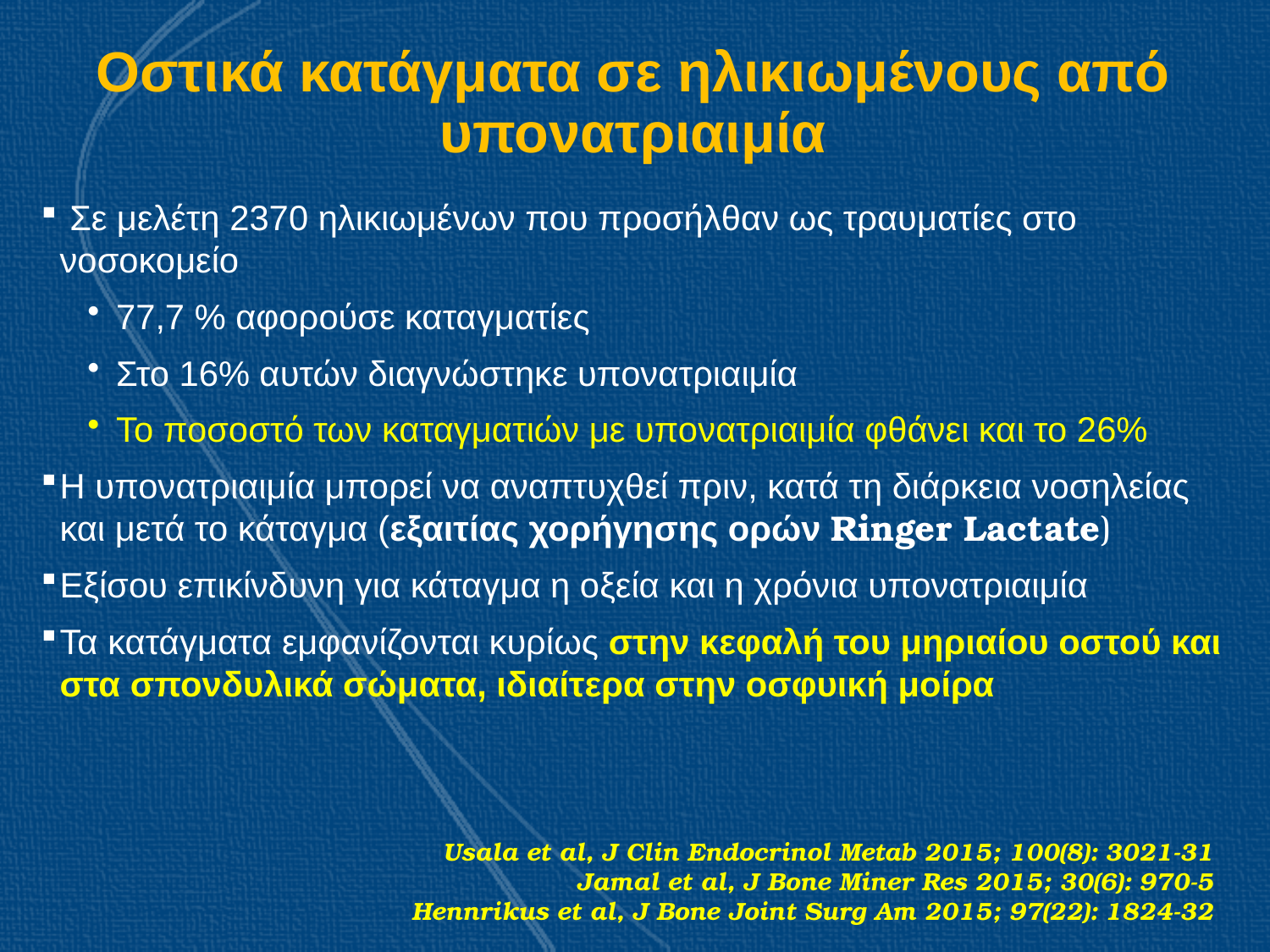

# Οστικά κατάγματα σε ηλικιωμένους από υπονατριαιμία
 Σε μελέτη 2370 ηλικιωμένων που προσήλθαν ως τραυματίες στο νοσοκομείο
77,7 % αφορούσε καταγματίες
Στο 16% αυτών διαγνώστηκε υπονατριαιμία
Το ποσοστό των καταγματιών με υπονατριαιμία φθάνει και το 26%
Η υπονατριαιμία μπορεί να αναπτυχθεί πριν, κατά τη διάρκεια νοσηλείας και μετά το κάταγμα (εξαιτίας χορήγησης ορών Ringer Lactate)
Εξίσου επικίνδυνη για κάταγμα η οξεία και η χρόνια υπονατριαιμία
Τα κατάγματα εμφανίζονται κυρίως στην κεφαλή του μηριαίου οστού και στα σπονδυλικά σώματα, ιδιαίτερα στην οσφυική μοίρα

Usala et al, J Clin Endocrinol Metab 2015; 100(8): 3021-31
Jamal et al, J Bone Miner Res 2015; 30(6): 970-5
Hennrikus et al, J Bone Joint Surg Am 2015; 97(22): 1824-32